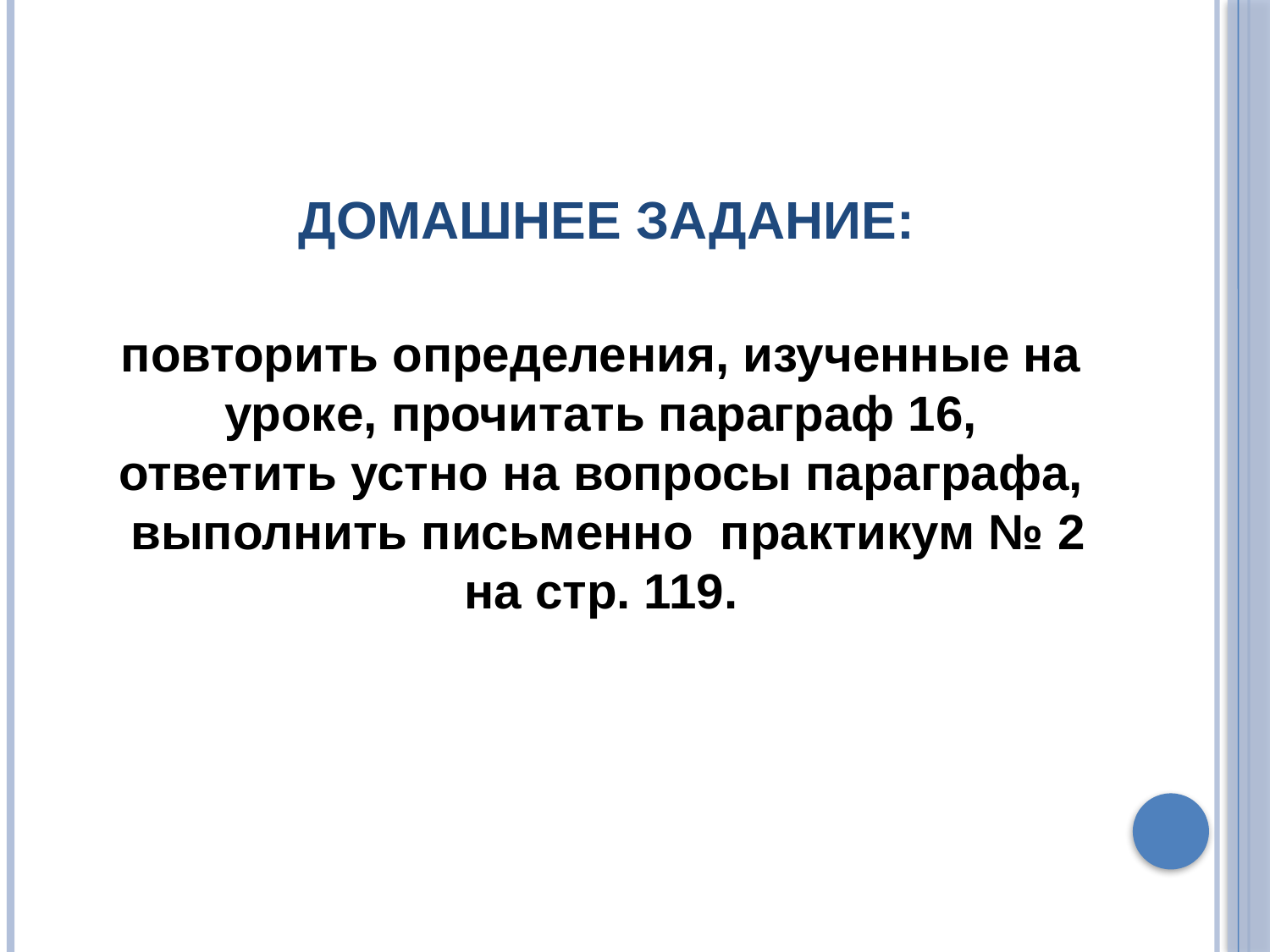

# Домашнее задание:
	повторить определения, изученные на уроке, прочитать параграф 16, ответить устно на вопросы параграфа,  выполнить письменно  практикум № 2 на стр. 119.